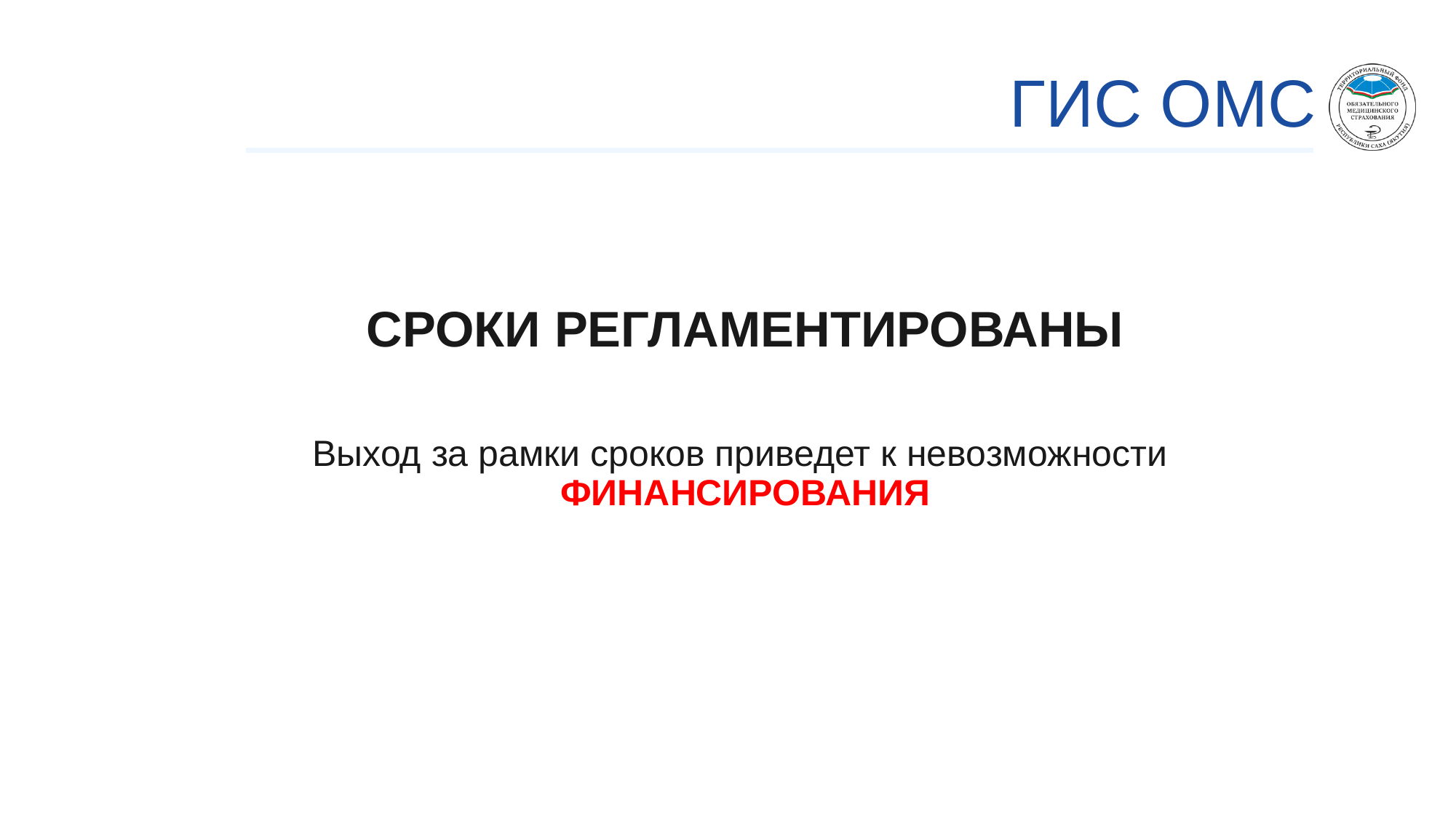

# ГИС ОМС
СРОКИ РЕГЛАМЕНТИРОВАНЫ

Выход за рамки сроков приведет к невозможности
ФИНАНСИРОВАНИЯ